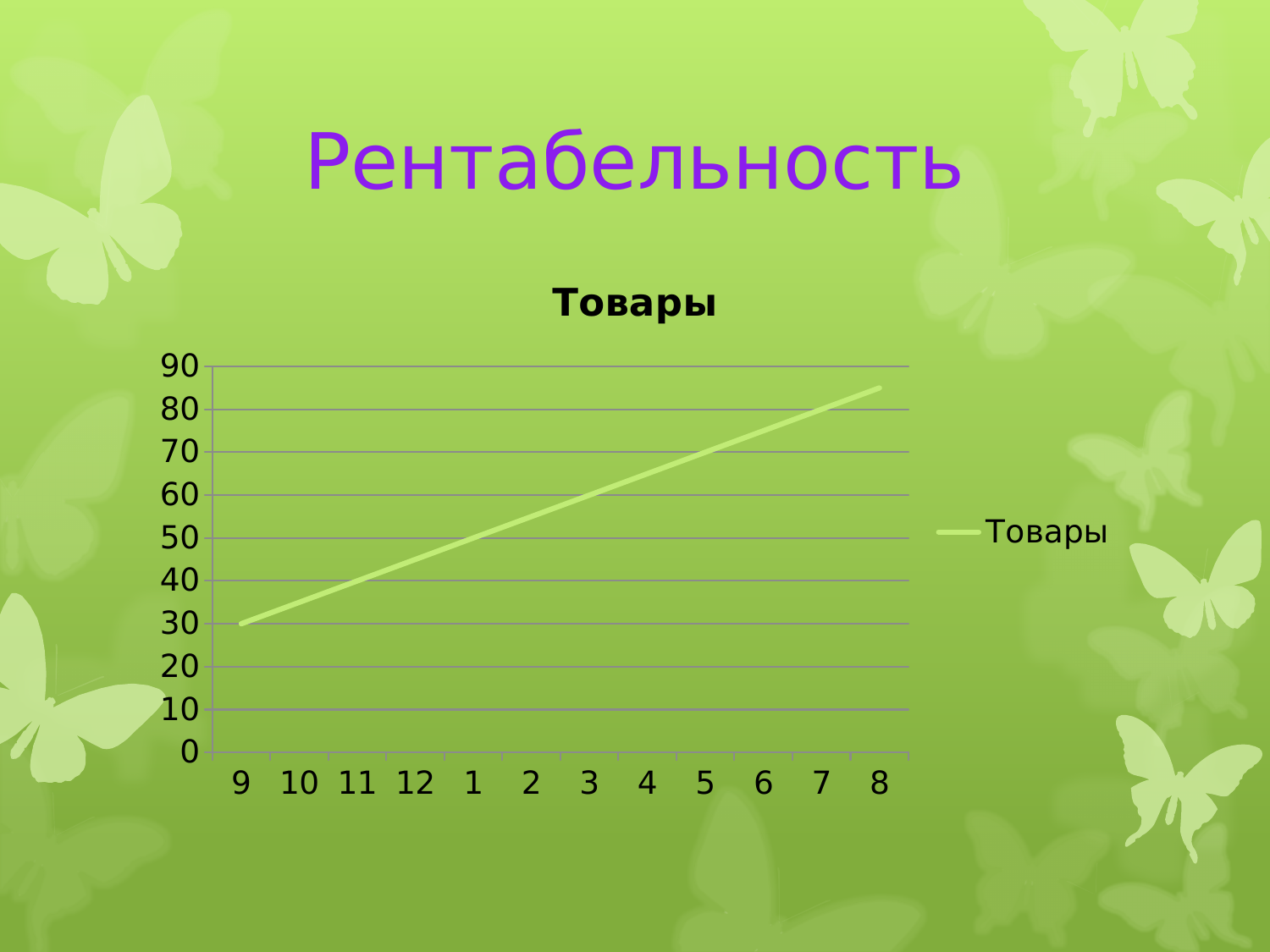

# Рентабельность

### Chart:

| Category | Товары |
|---|---|
| 9 | 30.0 |
| 10 | 35.0 |
| 11 | 40.0 |
| 12 | 45.0 |
| 1 | 50.0 |
| 2 | 55.0 |
| 3 | 60.0 |
| 4 | 65.0 |
| 5 | 70.0 |
| 6 | 75.0 |
| 7 | 80.0 |
| 8 | 85.0 |